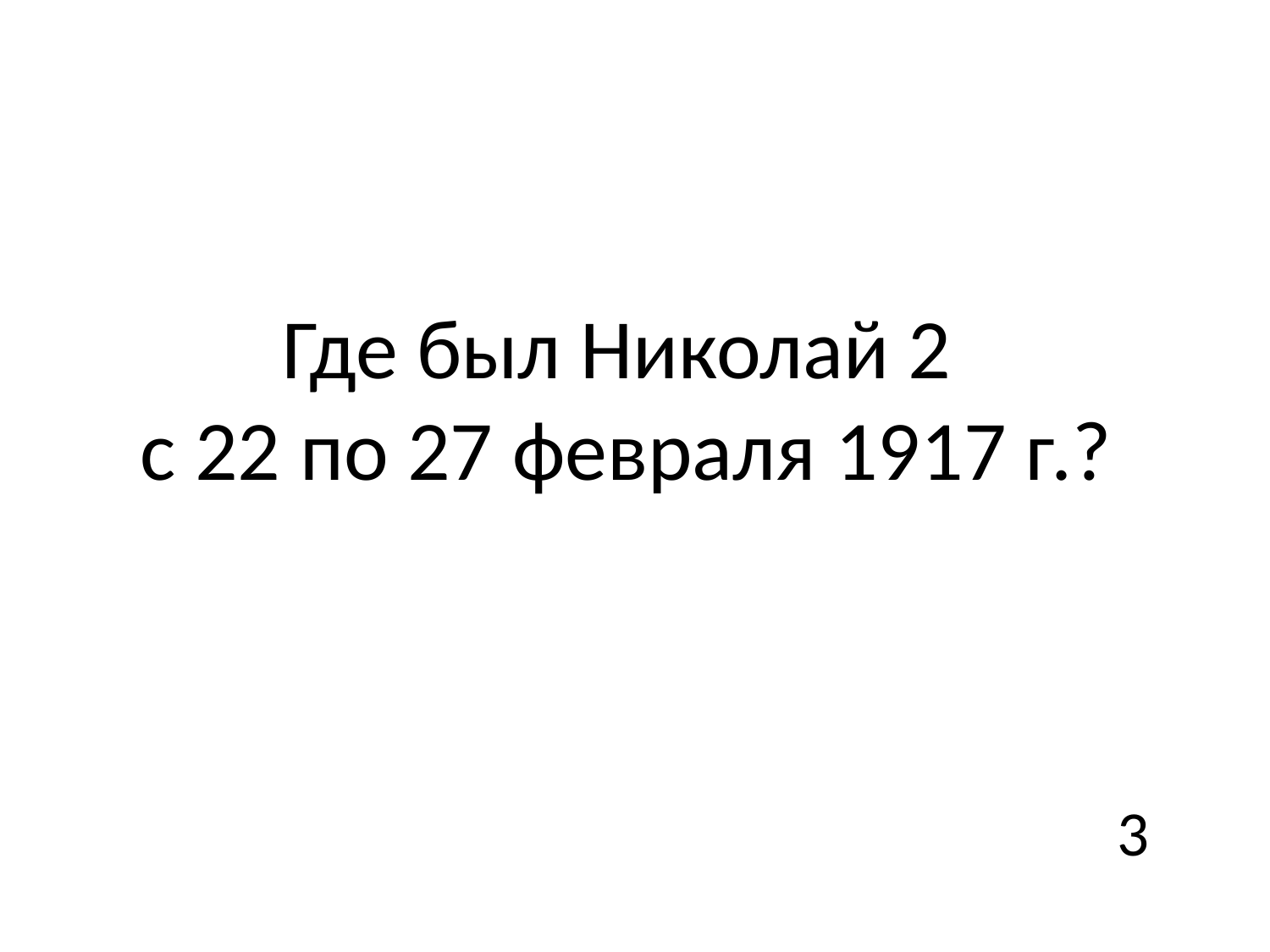

# Где был Николай 2 с 22 по 27 февраля 1917 г.?
3